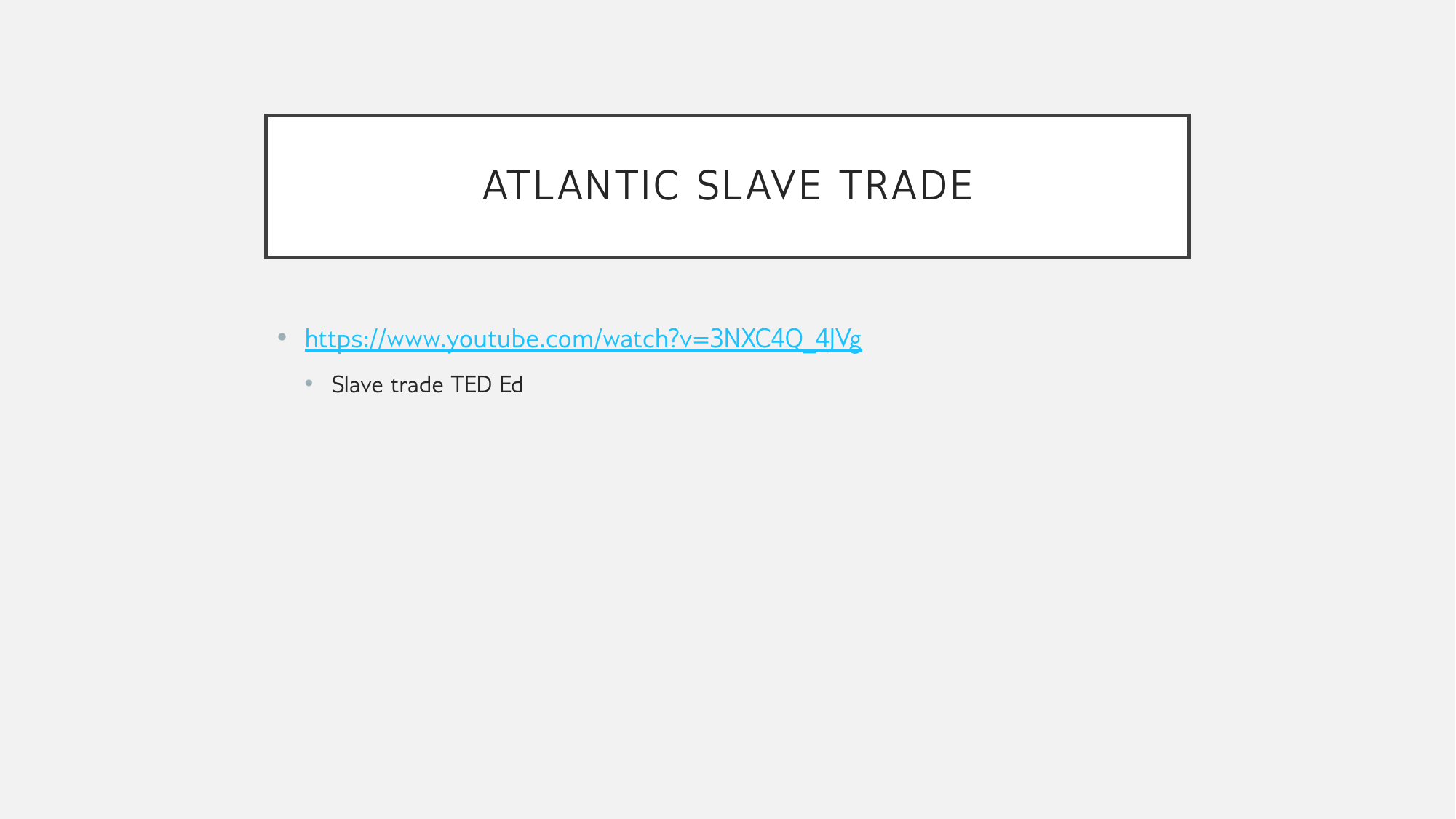

# Atlantic Slave Trade
https://www.youtube.com/watch?v=3NXC4Q_4JVg
Slave trade TED Ed